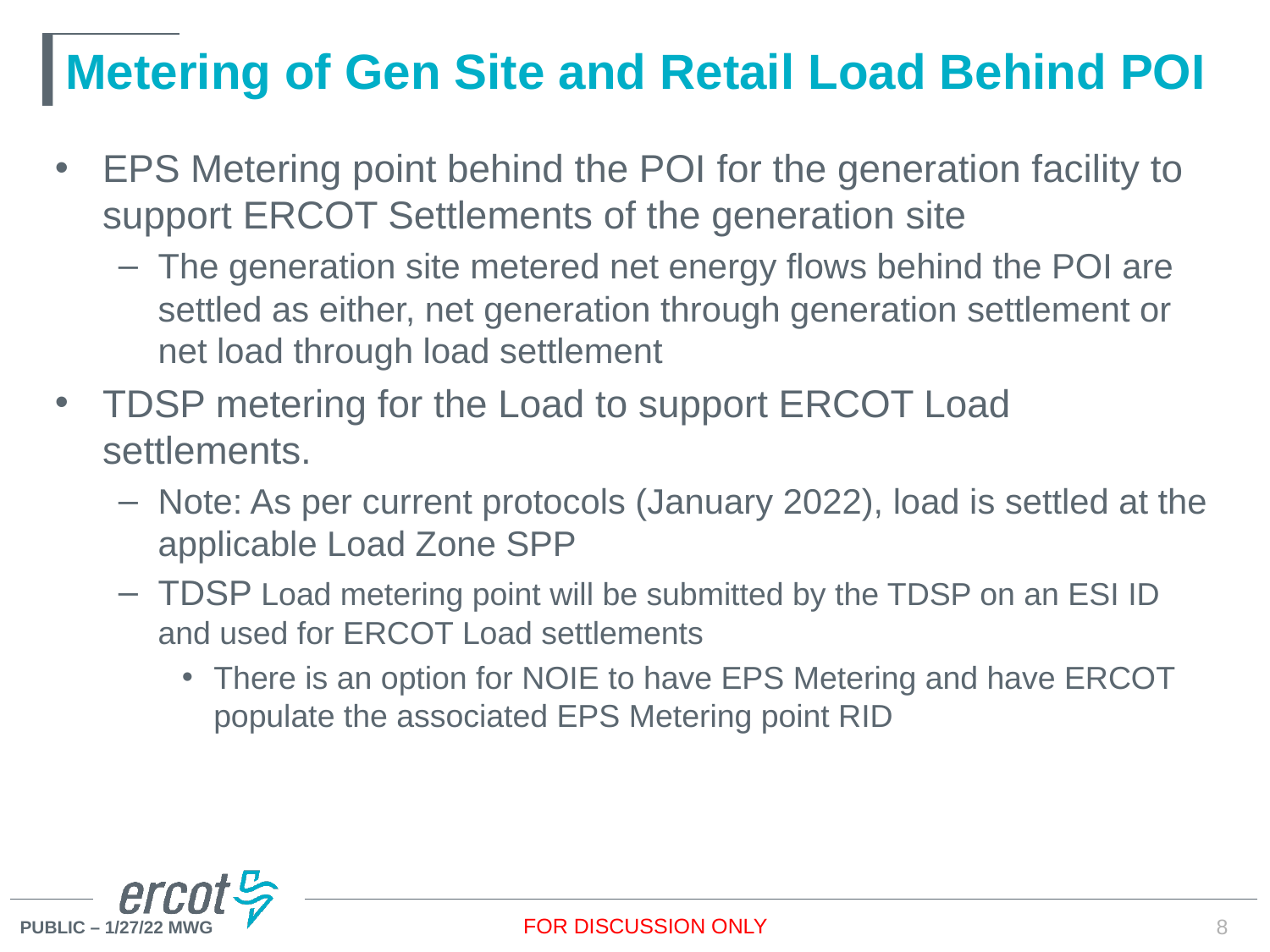

# Metering of Gen Site and Retail Load Behind POI
EPS Metering point behind the POI for the generation facility to support ERCOT Settlements of the generation site
The generation site metered net energy flows behind the POI are settled as either, net generation through generation settlement or net load through load settlement
TDSP metering for the Load to support ERCOT Load settlements.
Note: As per current protocols (January 2022), load is settled at the applicable Load Zone SPP
TDSP Load metering point will be submitted by the TDSP on an ESI ID and used for ERCOT Load settlements
There is an option for NOIE to have EPS Metering and have ERCOT populate the associated EPS Metering point RID

FOR DISCUSSION ONLY
8